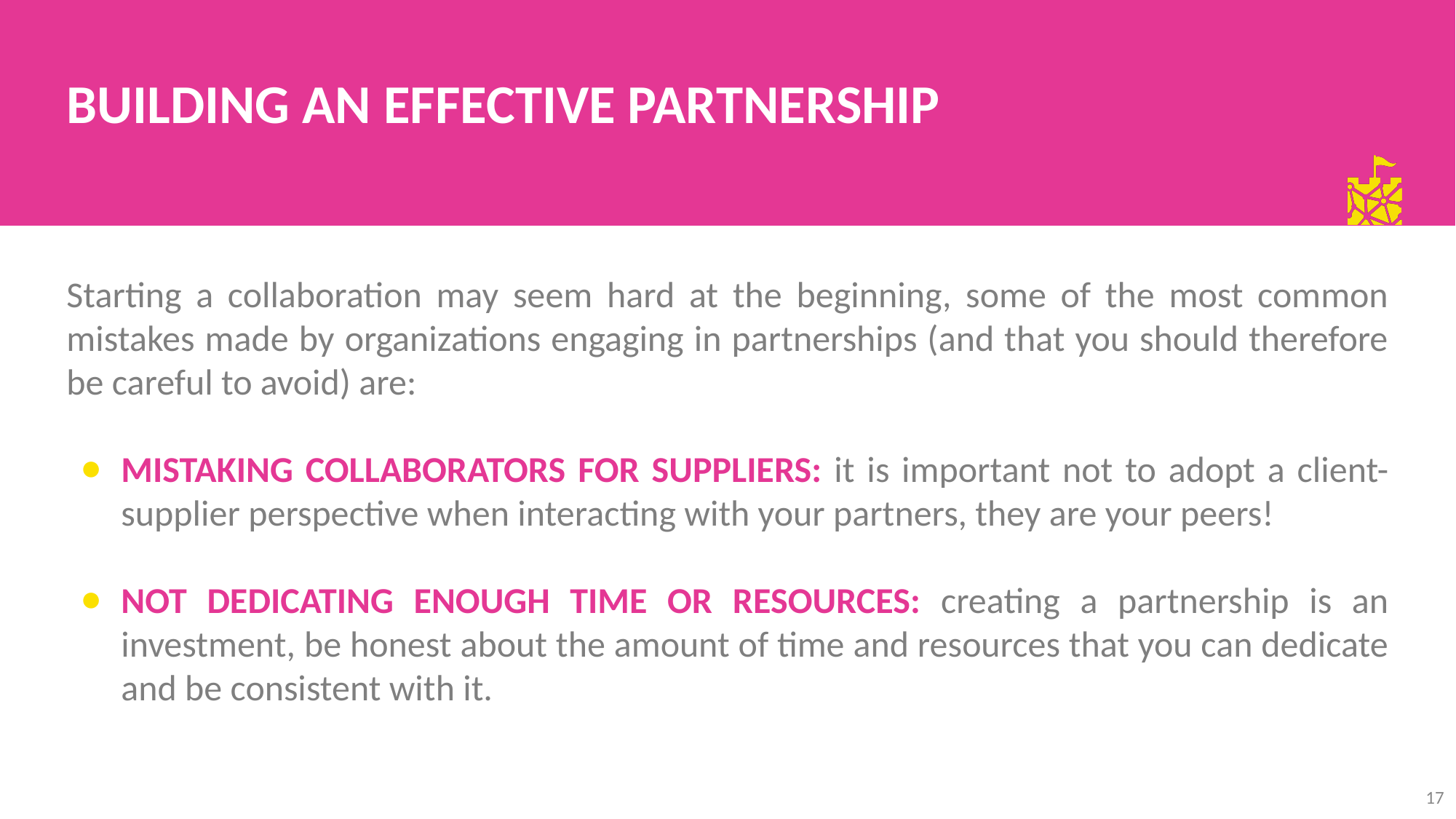

BUILDING AN EFFECTIVE PARTNERSHIP
Starting a collaboration may seem hard at the beginning, some of the most common mistakes made by organizations engaging in partnerships (and that you should therefore be careful to avoid) are:

MISTAKING COLLABORATORS FOR SUPPLIERS: it is important not to adopt a client-supplier perspective when interacting with your partners, they are your peers!

NOT DEDICATING ENOUGH TIME OR RESOURCES: creating a partnership is an investment, be honest about the amount of time and resources that you can dedicate and be consistent with it.
17